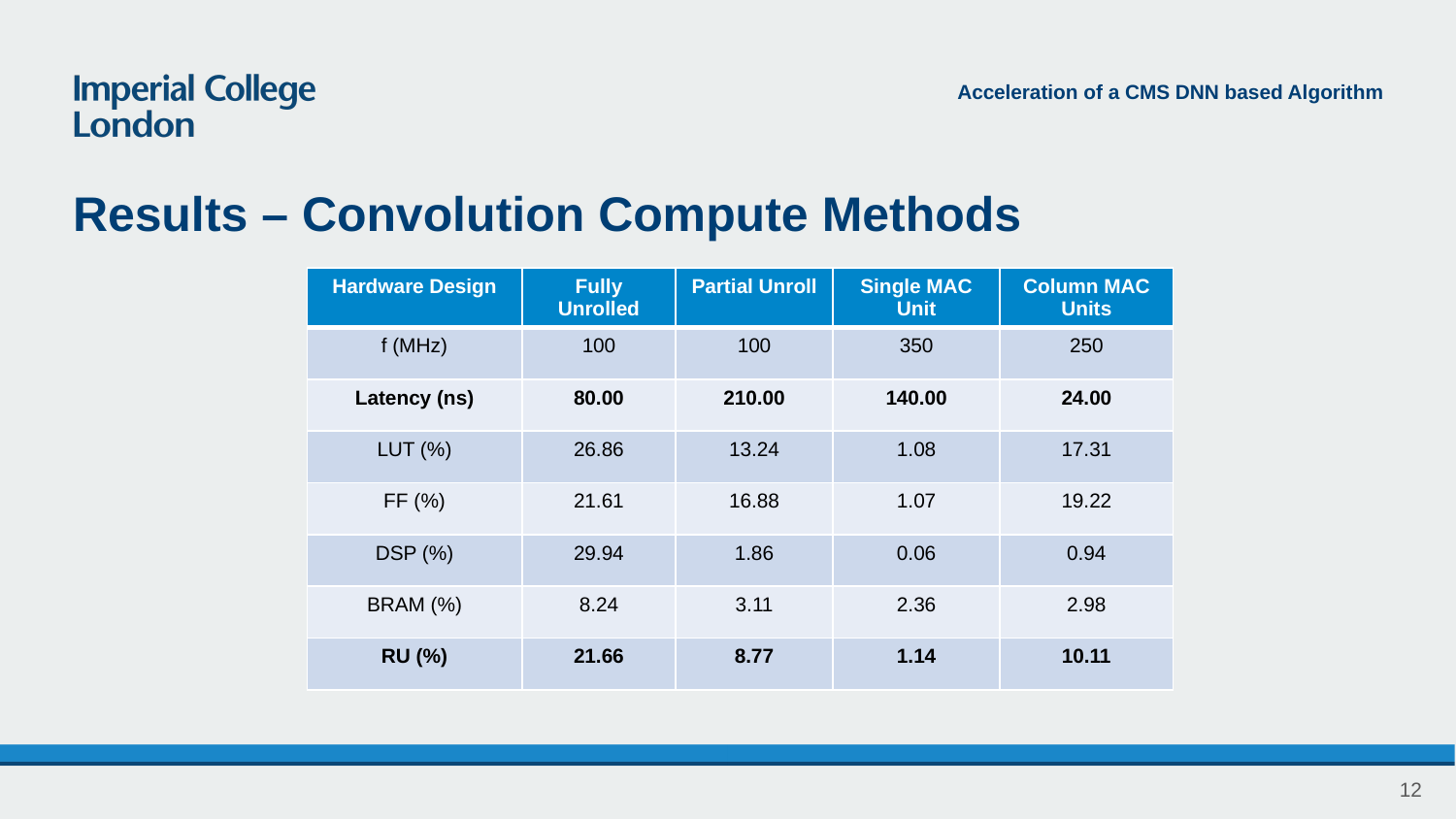

Acceleration of a CMS DNN based Algorithm

# Results – Convolution Compute Methods
| Hardware Design | Fully Unrolled | Partial Unroll | Single MAC Unit | Column MAC Units |
| --- | --- | --- | --- | --- |
| f (MHz) | 100 | 100 | 350 | 250 |
| Latency (ns) | 80.00 | 210.00 | 140.00 | 24.00 |
| LUT (%) | 26.86 | 13.24 | 1.08 | 17.31 |
| FF (%) | 21.61 | 16.88 | 1.07 | 19.22 |
| DSP (%) | 29.94 | 1.86 | 0.06 | 0.94 |
| BRAM (%) | 8.24 | 3.11 | 2.36 | 2.98 |
| RU (%) | 21.66 | 8.77 | 1.14 | 10.11 |